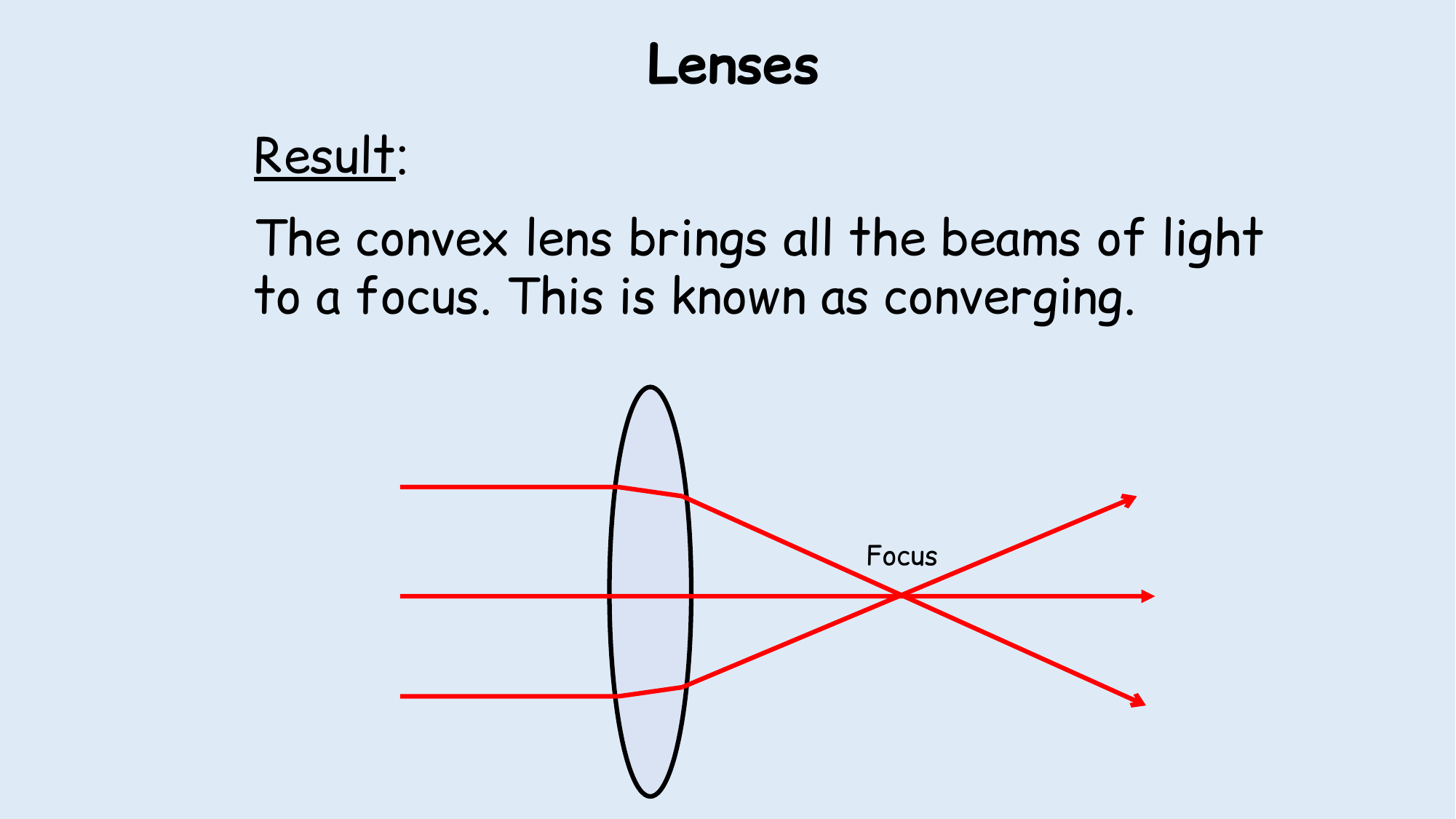

Lenses
Result:
The convex lens brings all the beams of light to a focus. This is known as converging.

Focus